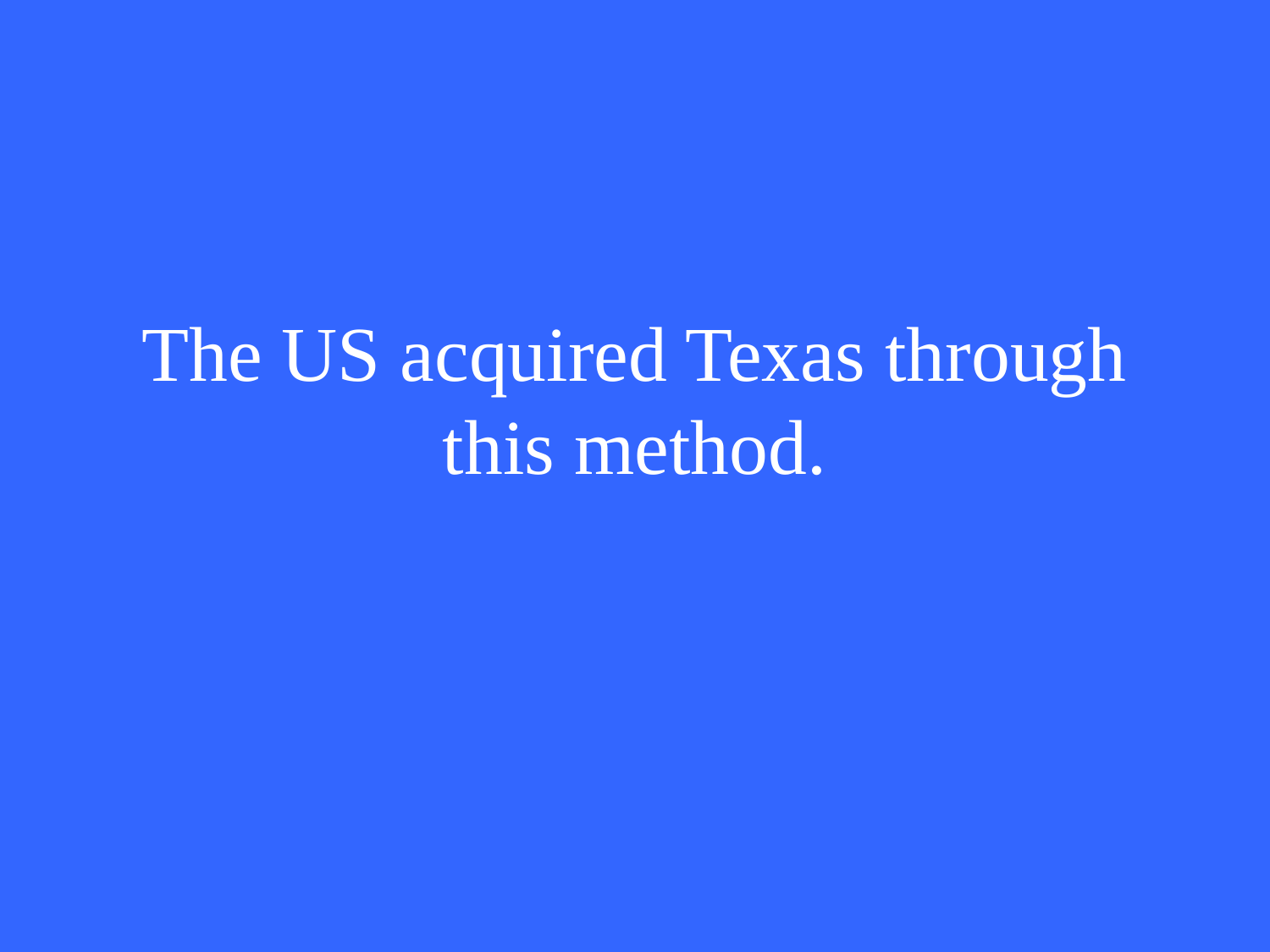

# The US acquired Texas through this method.